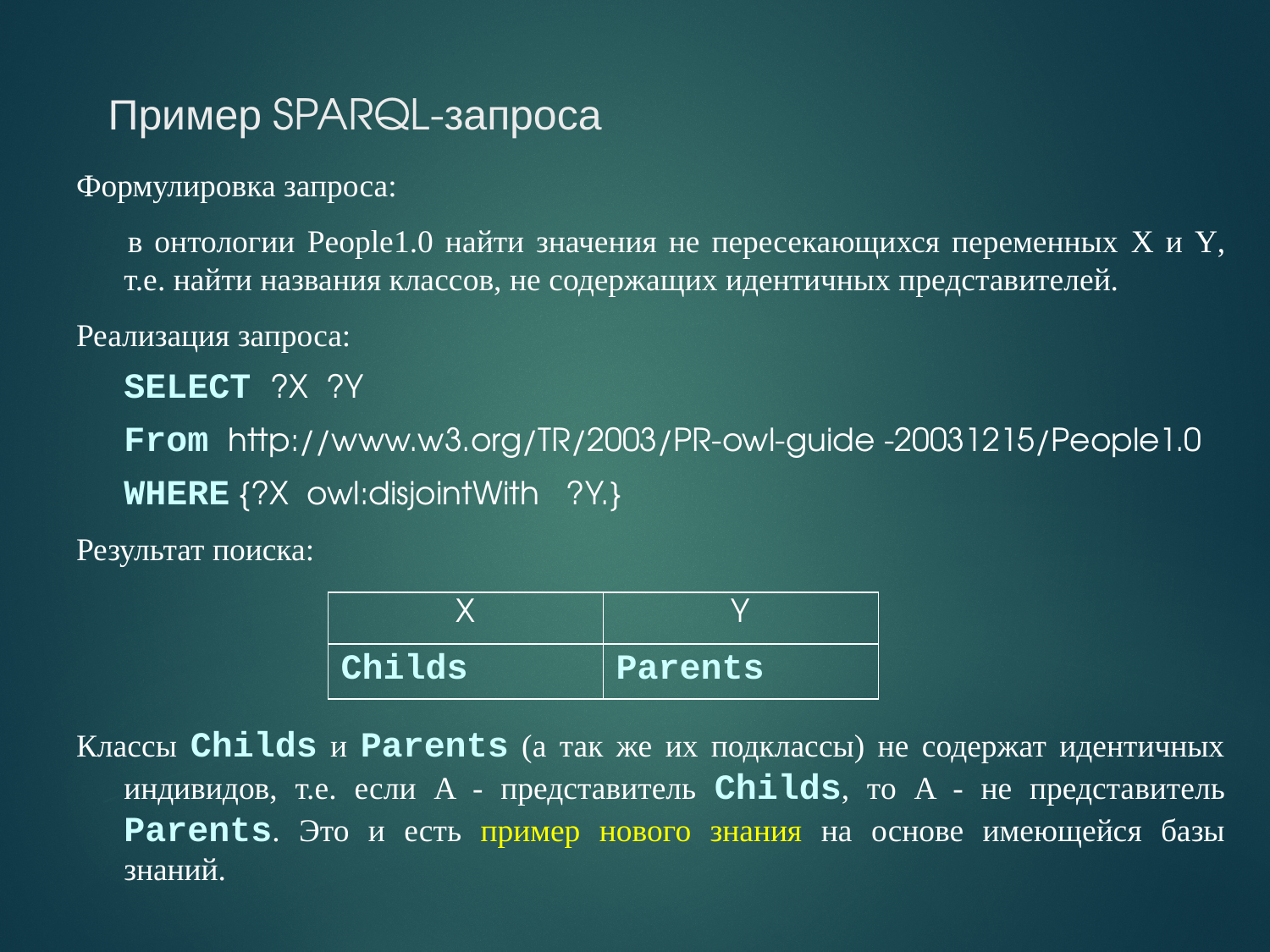

# Пример SPARQL-запроса
Формулировка запроса:
 	в онтологии People1.0 найти значения не пересекающихся переменных X и Y, т.е. найти названия классов, не содержащих идентичных представителей.
Реализация запроса:
	SELECT  ?X  ?Y
	From  http://www.w3.org/TR/2003/PR-owl-guide -20031215/People1.0
	WHERE {?X  owl:disjointWith   ?Y.}
Результат поиска:

Классы Childs и Parents (а так же их подклассы) не содержат идентичных индивидов, т.е. если A - представитель Childs, то A - не представитель Parents. Это и есть пример нового знания на основе имеющейся базы знаний.
| X | Y |
| --- | --- |
| Childs | Parents |